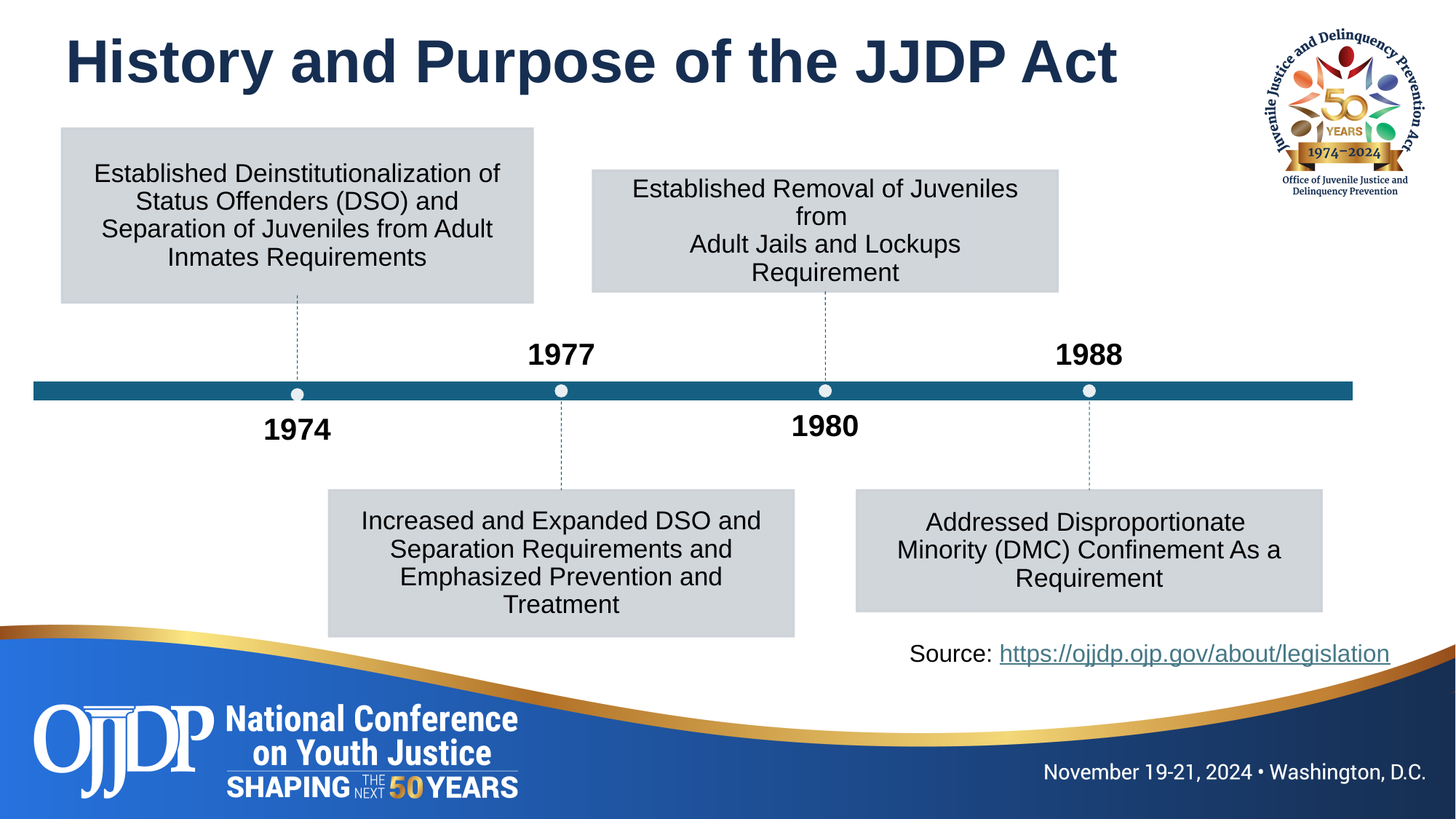

# History and Purpose of the JJDP Act
1974
Established Deinstitutionalization of Status Offenders (DSO) and Separation of Juveniles from Adult Inmates Requirements
1977
Increased and Expanded DSO and Separation Requirements and Emphasized Prevention and Treatment
1980
Established Removal of Juveniles from
Adult Jails and Lockups Requirement
1988
Addressed Disproportionate
Minority (DMC) Confinement As a Requirement
Source: https://ojjdp.ojp.gov/about/legislation